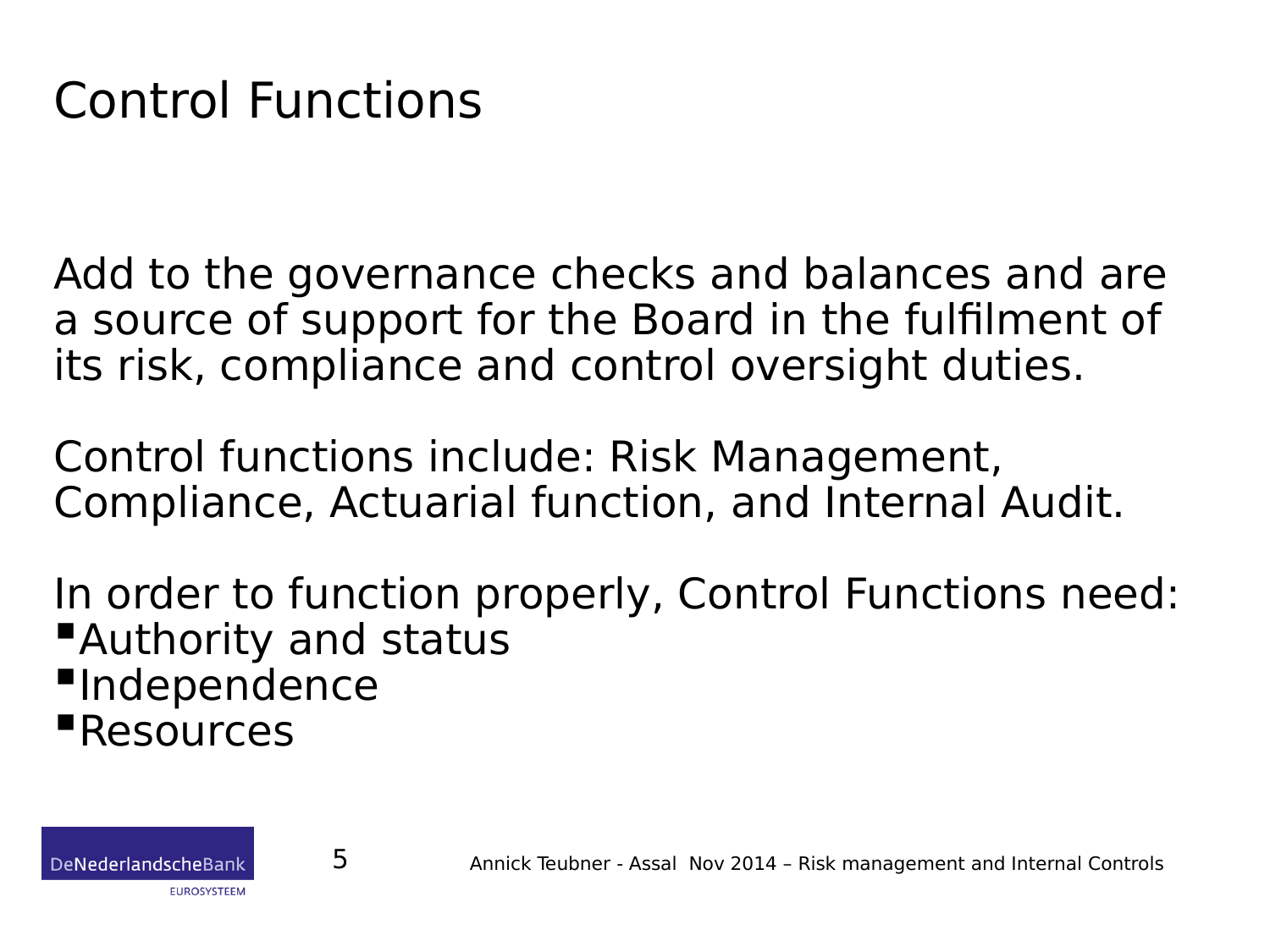

# Control Functions
Add to the governance checks and balances and are a source of support for the Board in the fulfilment of its risk, compliance and control oversight duties.

Control functions include: Risk Management, Compliance, Actuarial function, and Internal Audit.

In order to function properly, Control Functions need:
Authority and status
Independence
Resources

5
Annick Teubner - Assal  Nov 2014 – Risk management and Internal Controls